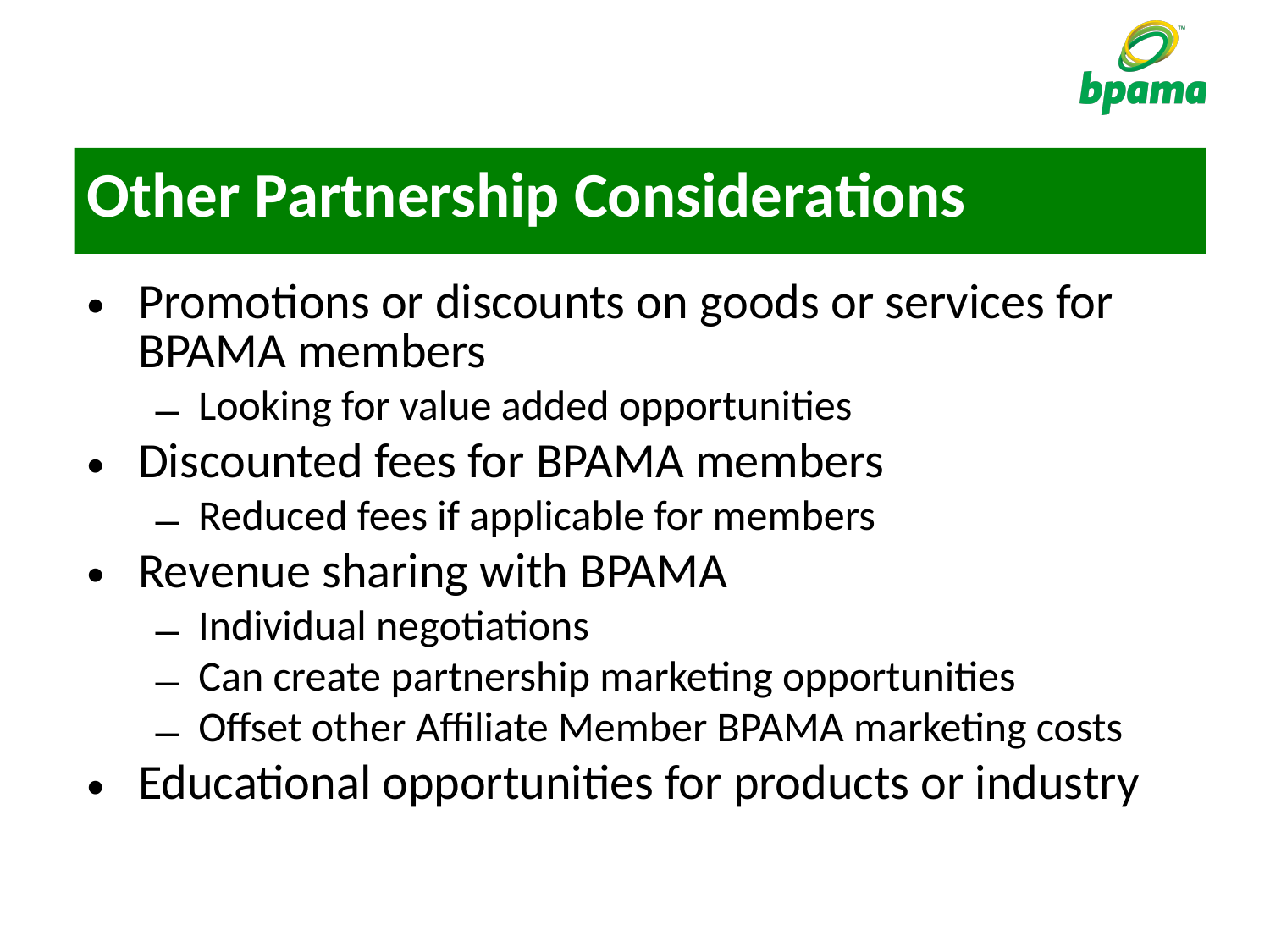

# Other Partnership Considerations
Promotions or discounts on goods or services for BPAMA members
Looking for value added opportunities
Discounted fees for BPAMA members
Reduced fees if applicable for members
Revenue sharing with BPAMA
Individual negotiations
Can create partnership marketing opportunities
Offset other Affiliate Member BPAMA marketing costs
Educational opportunities for products or industry